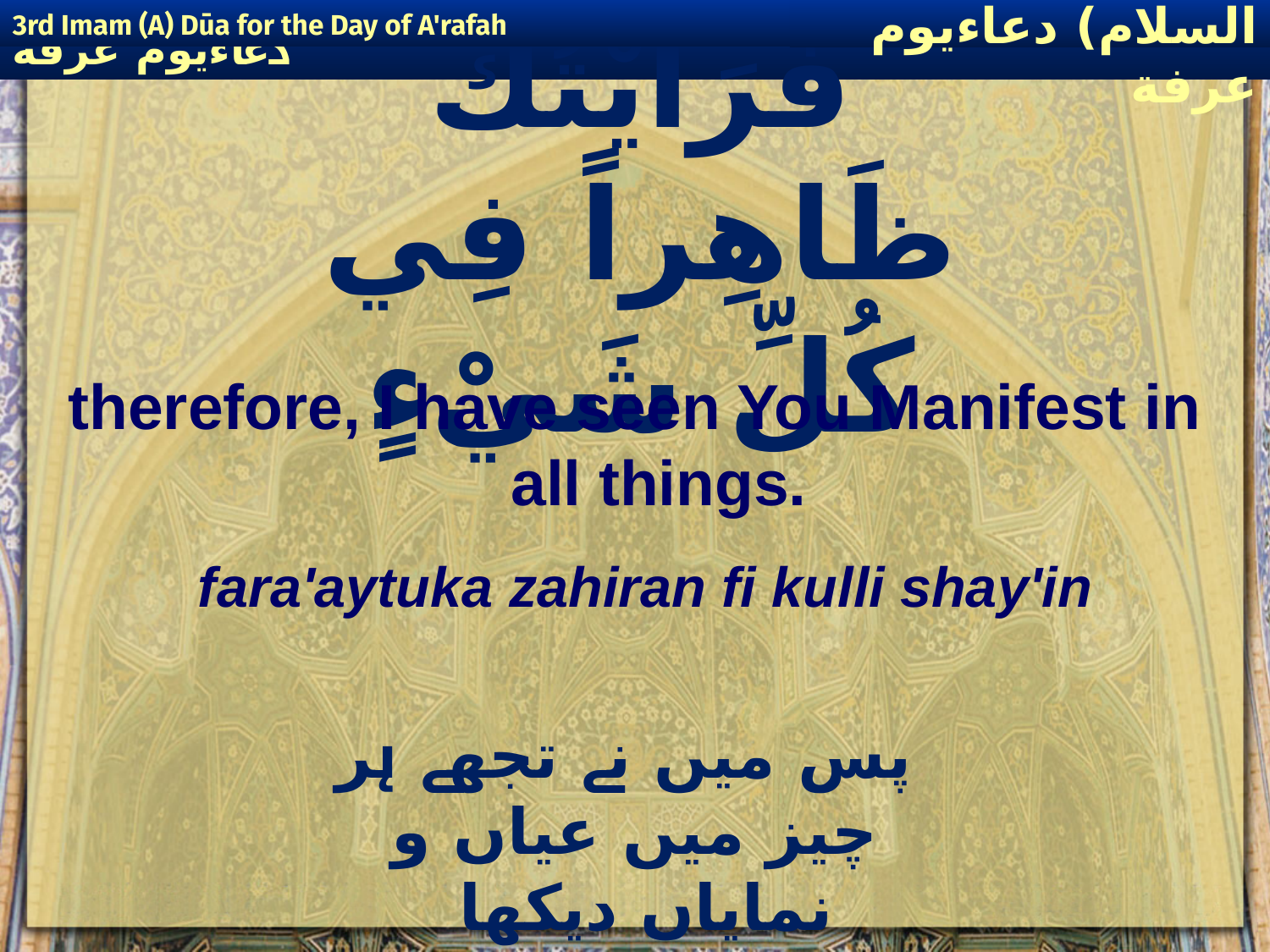

3rd Imam (A) Dūa for the Day of A'rafah
إمام حسين(عليه السلام) دعاءيوم عرفة
# فَرَايْتُكَ ظَاهِراً فِي كُلِّ شَيْءٍ
therefore, I have seen You Manifest in all things.
fara'aytuka zahiran fi kulli shay'in
 پس میں نے تجھے ہر چیز میں عیاں و نمایاں دیکھا